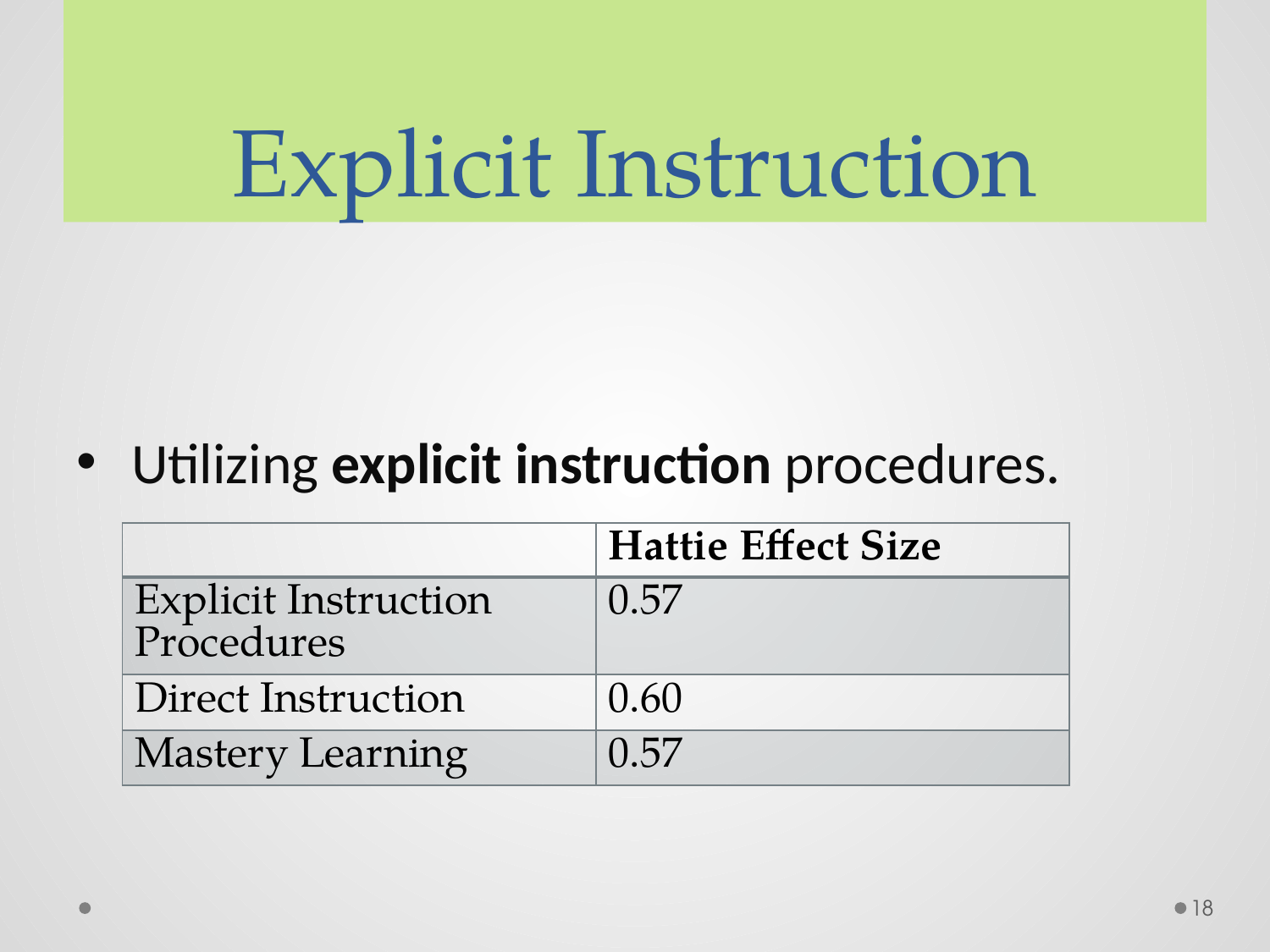

# Explicit Instruction

Utilizing explicit instruction procedures.

|  | Hattie Effect Size |
| --- | --- |
| Explicit Instruction Procedures | 0.57 |
| Direct Instruction | 0.60 |
| Mastery Learning | 0.57 |
18